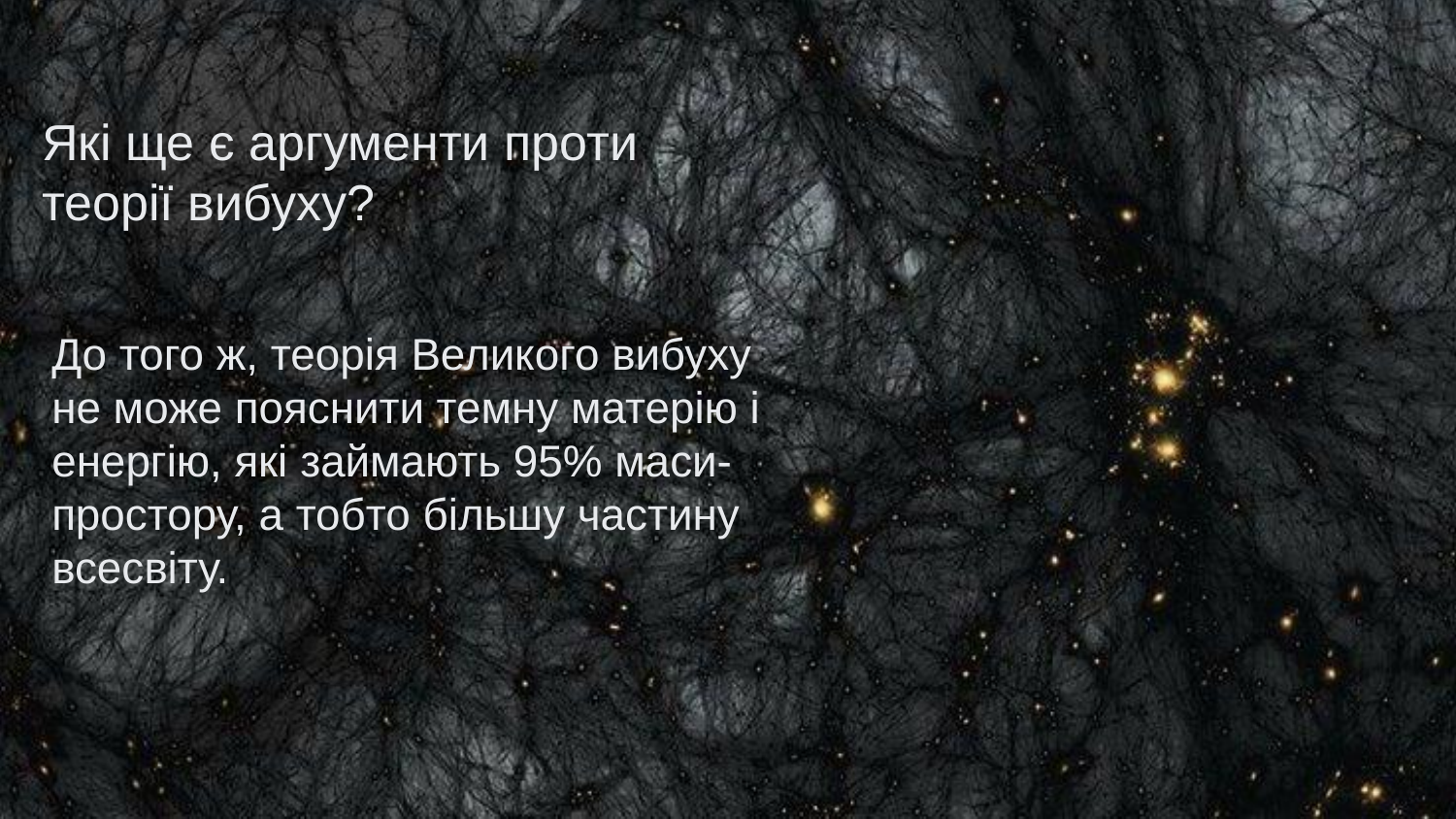

Які ще є аргументи проти теорії вибуху?
До того ж, теорія Великого вибуху не може пояснити темну матерію і енергію, які займають 95% маси-простору, а тобто більшу частину всесвіту.